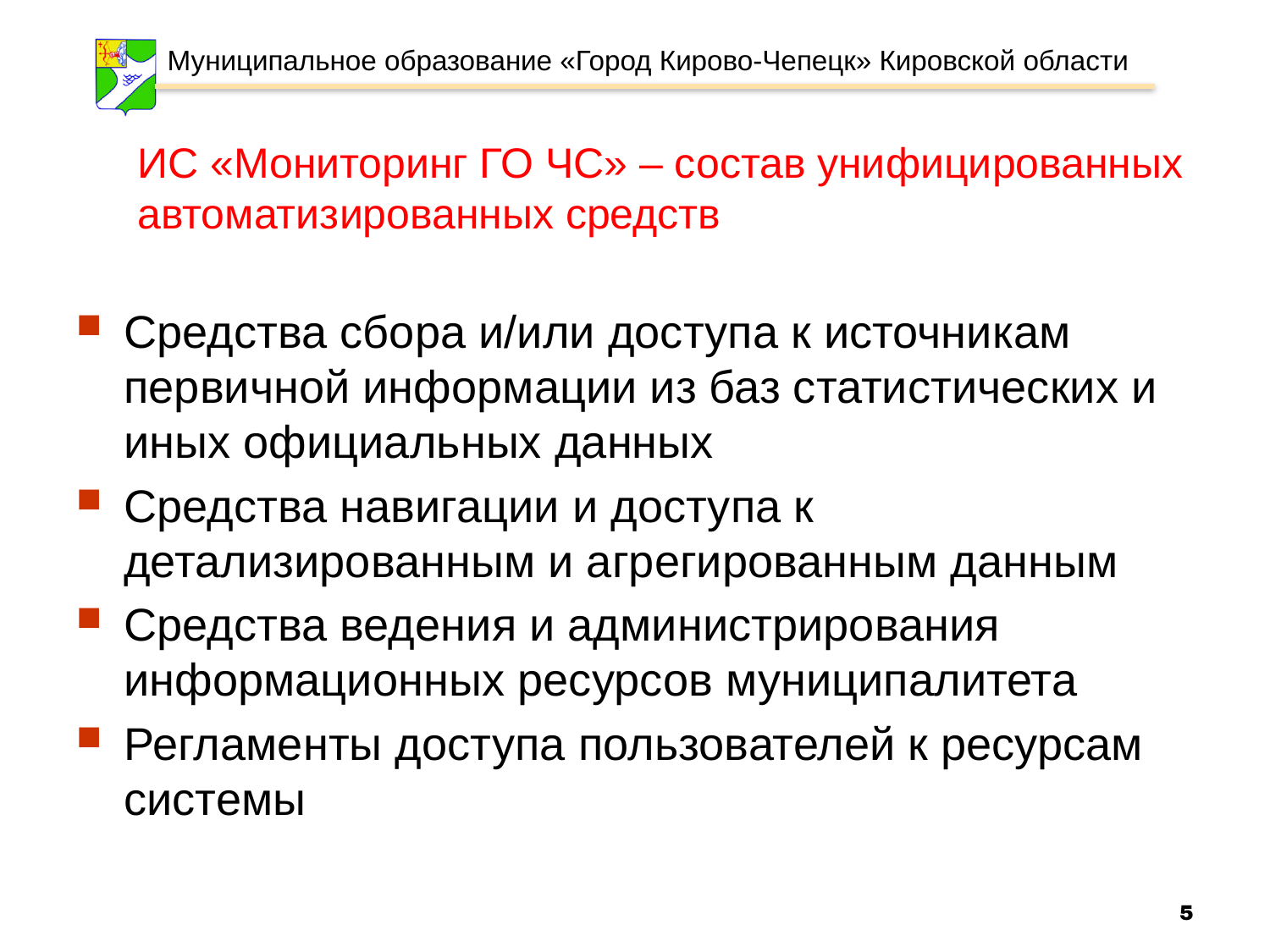

# ИС «Мониторинг ГО ЧС» – состав унифицированных автоматизированных средств
Средства сбора и/или доступа к источникам первичной информации из баз статистических и иных официальных данных
Средства навигации и доступа к детализированным и агрегированным данным
Средства ведения и администрирования информационных ресурсов муниципалитета
Регламенты доступа пользователей к ресурсам системы
5